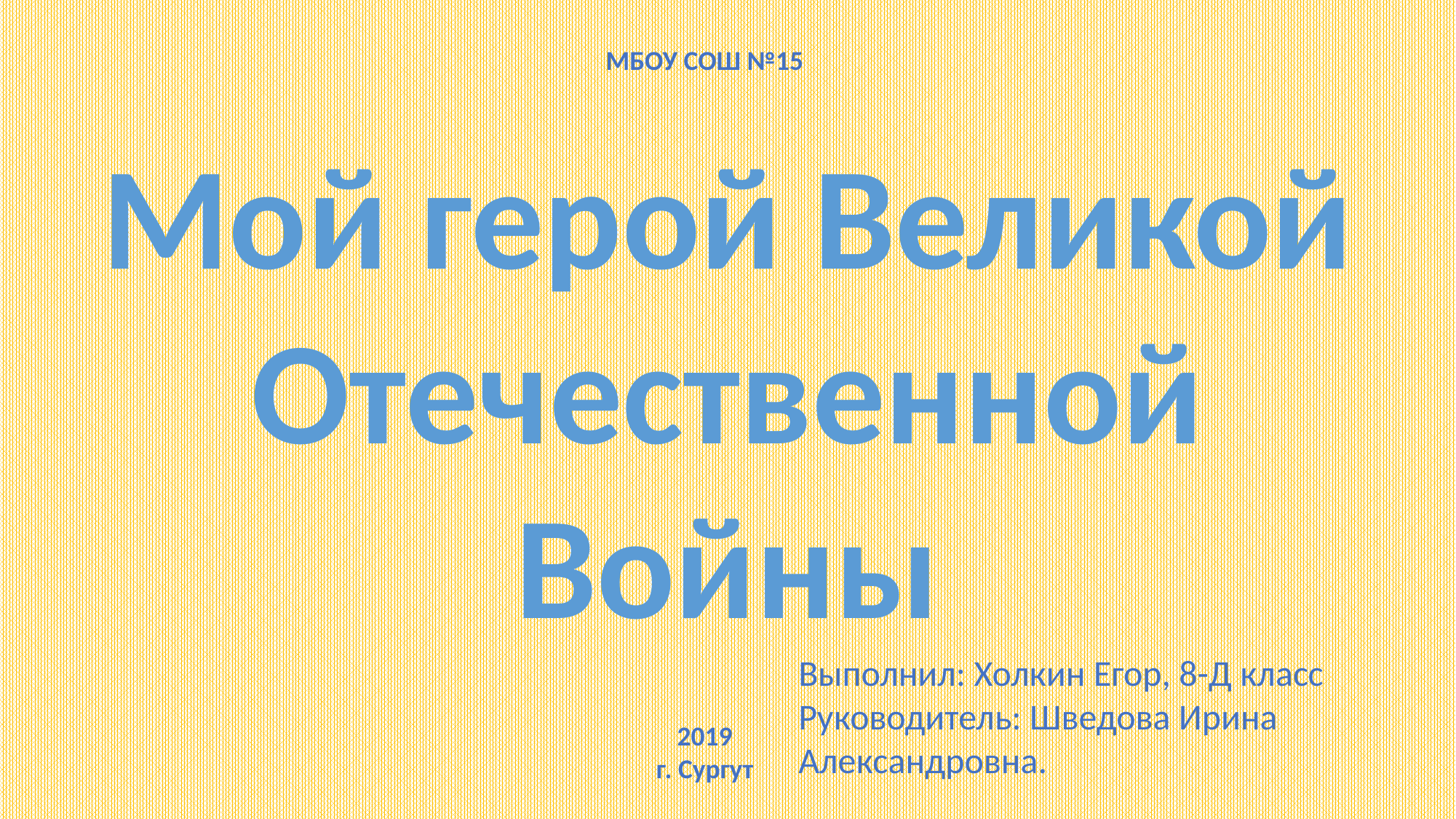

МБОУ СОШ №15
Мой герой Великой Отечественной Войны
Выполнил: Холкин Егор, 8-Д класс
Руководитель: Шведова Ирина Александровна.
2019
г. Сургут